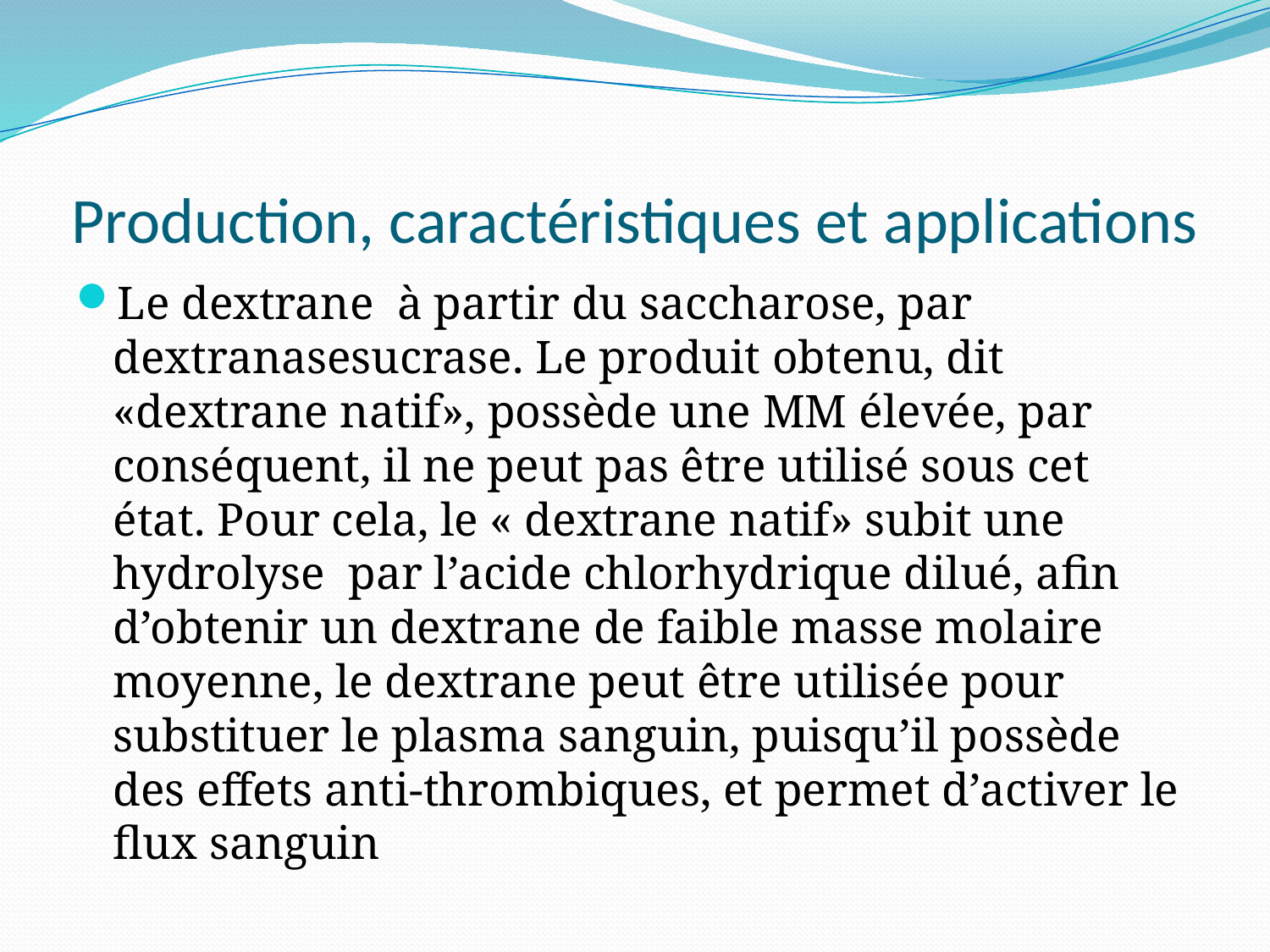

# Production, caractéristiques et applications
Le dextrane  à partir du saccharose, par dextranasesucrase. Le produit obtenu, dit «dextrane natif», possède une MM élevée, par conséquent, il ne peut pas être utilisé sous cet état. Pour cela, le « dextrane natif» subit une hydrolyse  par l’acide chlorhydrique dilué, afin d’obtenir un dextrane de faible masse molaire moyenne, le dextrane peut être utilisée pour substituer le plasma sanguin, puisqu’il possède des effets anti-thrombiques, et permet d’activer le flux sanguin